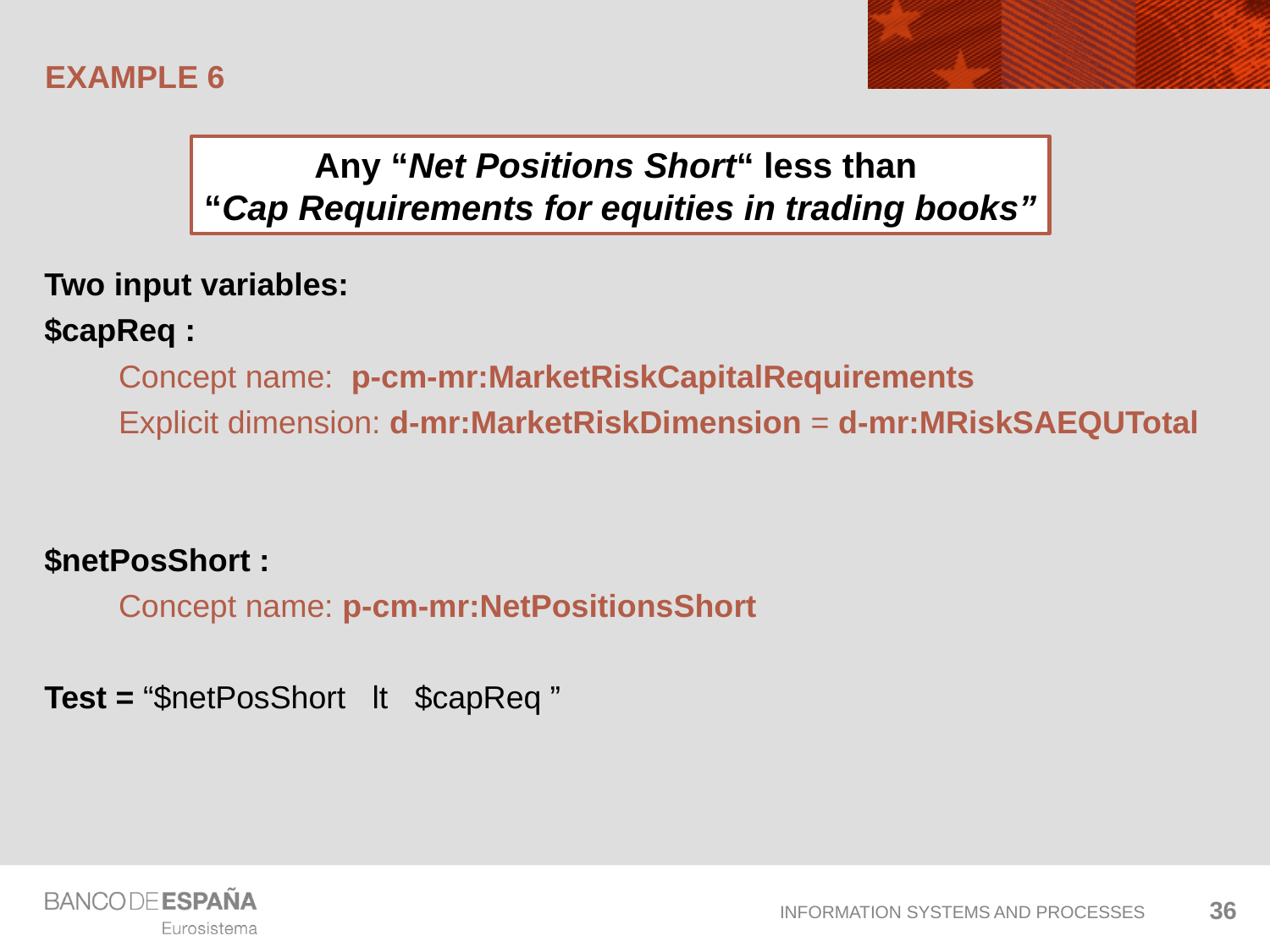

# EXAMPLE 6
Any “Net Positions Short“ less than
“Cap Requirements for equities in trading books”
Two input variables:
$capReq :
Concept name:  p-cm-mr:MarketRiskCapitalRequirements
Explicit dimension: d-mr:MarketRiskDimension = d-mr:MRiskSAEQUTotal

$netPosShort :
Concept name: p-cm-mr:NetPositionsShort

Test = “$netPosShort   lt   $capReq ”
36